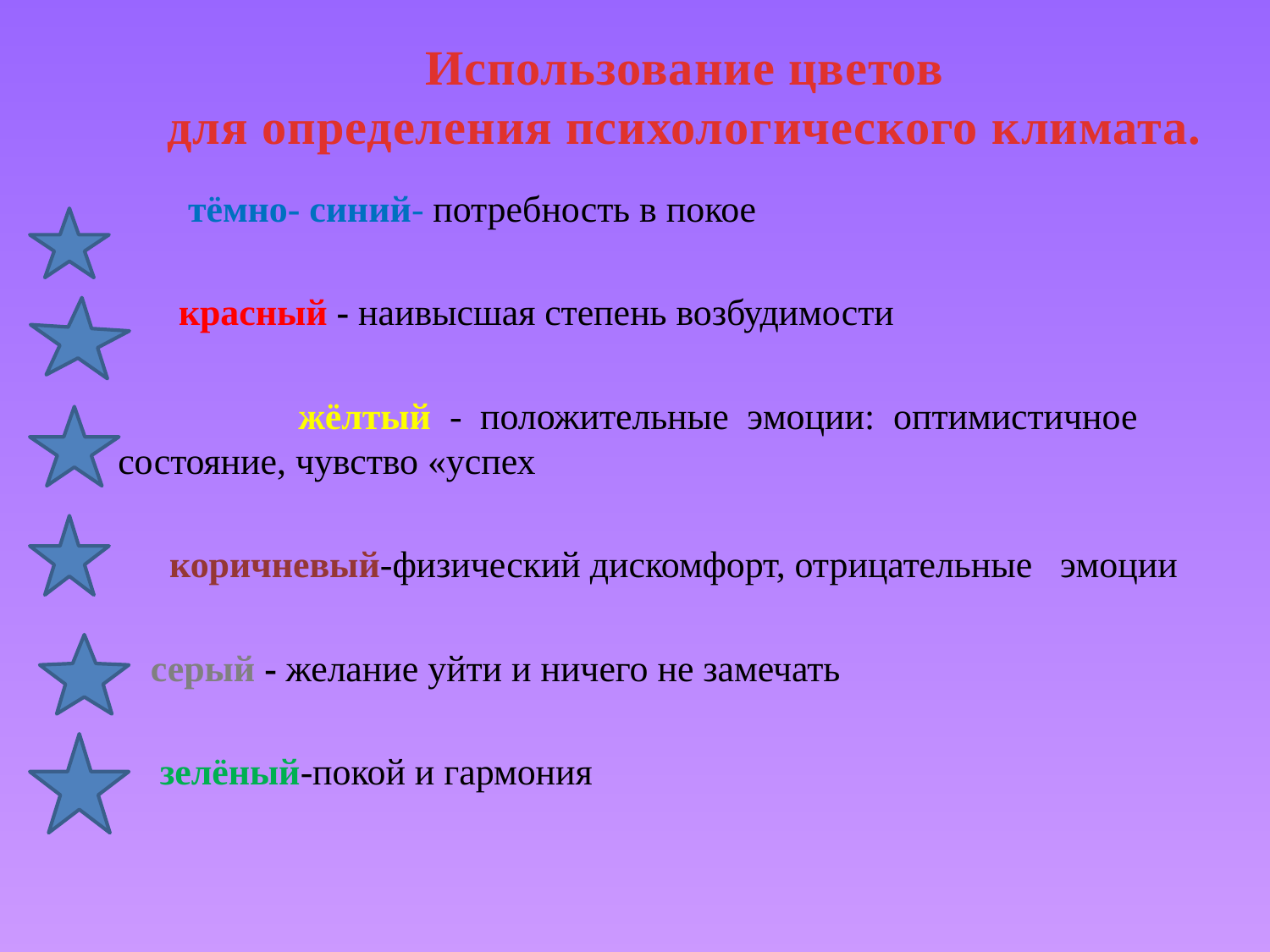

Использование цветов
для определения психологического климата.
#

            тёмно- синий- потребность в покое

           красный - наивысшая степень возбудимости

            жёлтый - положительные эмоции: оптимистичное    состояние, чувство «успех

          коричневый-физический дискомфорт, отрицательные   эмоции

        серый - желание уйти и ничего не замечать

         зелёный-покой и гармония